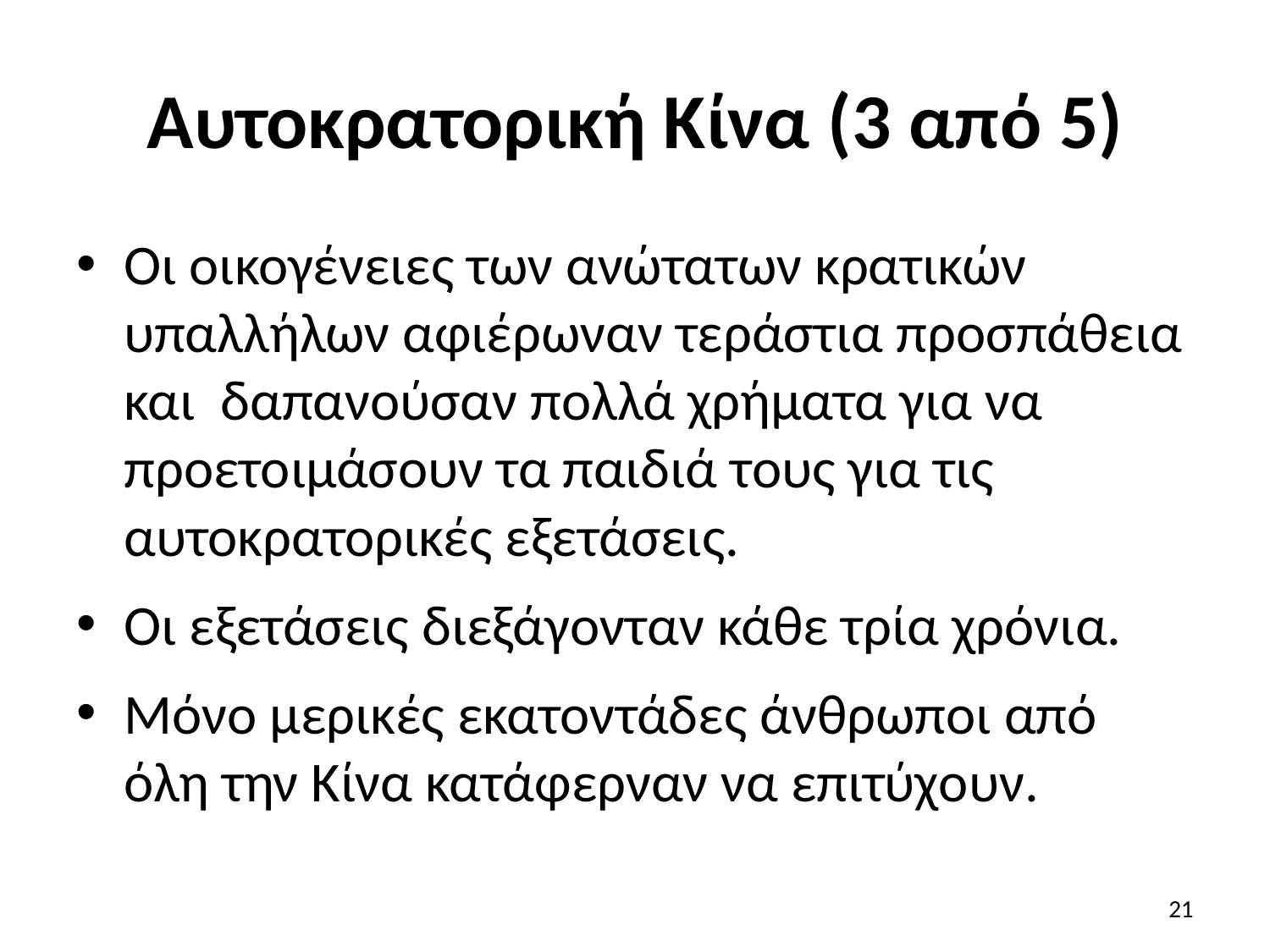

# Αυτοκρατορική Κίνα (3 από 5)
Οι οικογένειες των ανώτατων κρατικών υπαλλήλων αφιέρωναν τεράστια προσπάθεια και  δαπανούσαν πολλά χρήματα για να προετοιμάσουν τα παιδιά τους για τις αυτοκρατορικές εξετάσεις.
Οι εξετάσεις διεξάγονταν κάθε τρία χρόνια.
Μόνο μερικές εκατοντάδες άνθρωποι από όλη την Κίνα κατάφερναν να επιτύχουν.

21